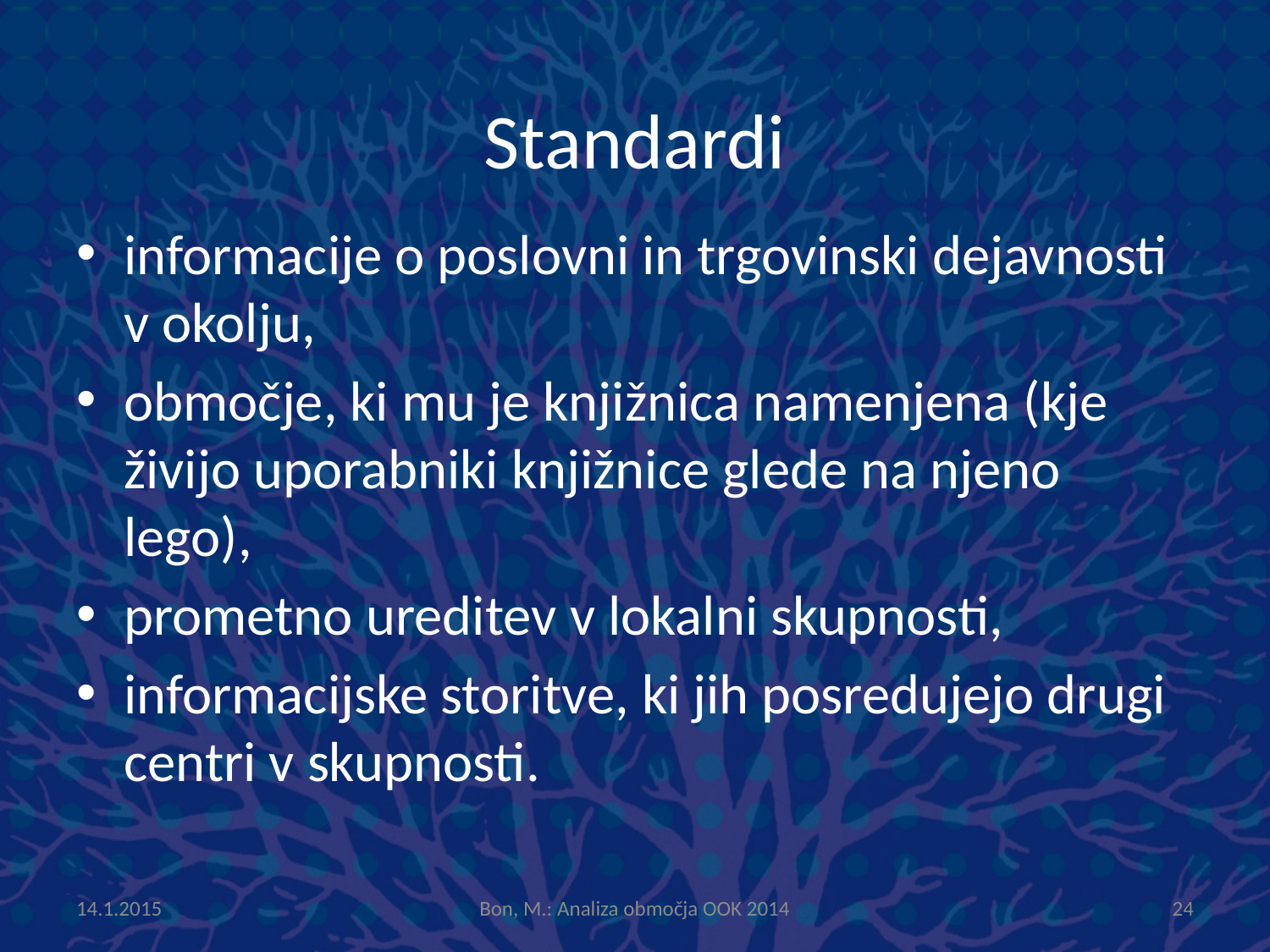

# Standardi
informacije o poslovni in trgovinski dejavnosti v okolju,
območje, ki mu je knjižnica namenjena (kje živijo uporabniki knjižnice glede na njeno lego),
prometno ureditev v lokalni skupnosti,
informacijske storitve, ki jih posredujejo drugi centri v skupnosti.
14.1.2015
Bon, M.: Analiza območja OOK 2014
24